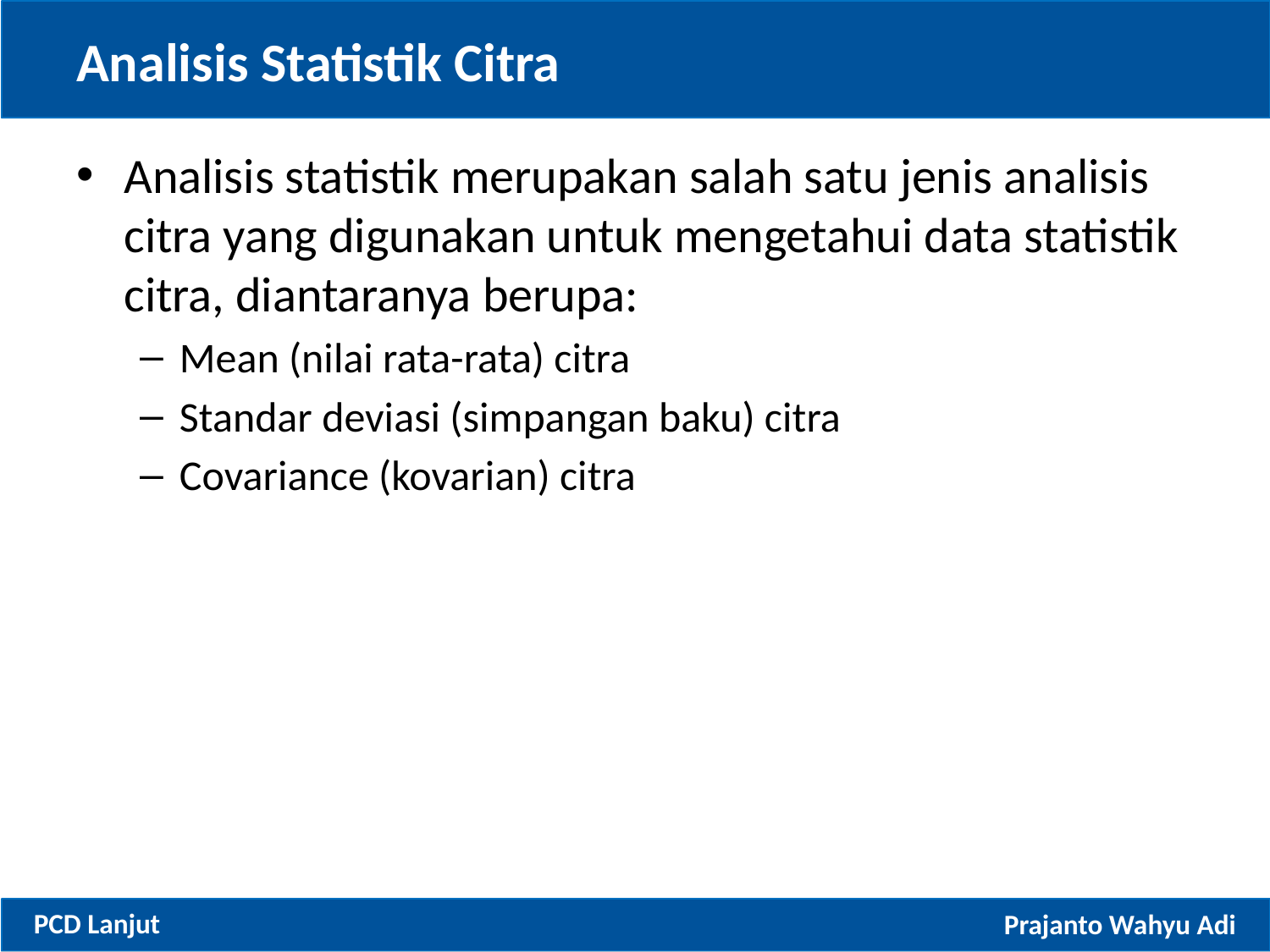

# Analisis Statistik Citra
Analisis statistik merupakan salah satu jenis analisis citra yang digunakan untuk mengetahui data statistik citra, diantaranya berupa:
Mean (nilai rata-rata) citra
Standar deviasi (simpangan baku) citra
Covariance (kovarian) citra